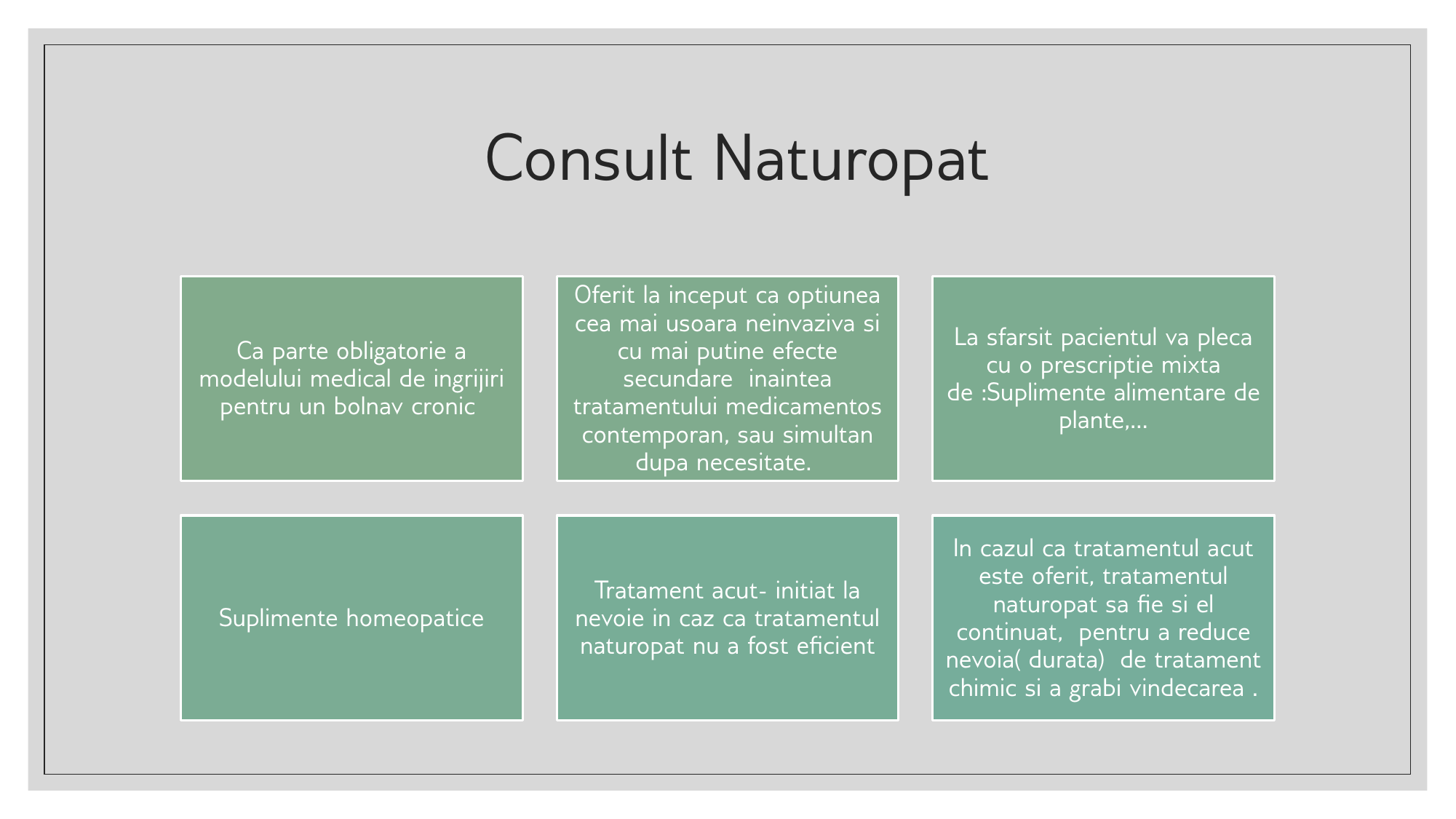

# Consult Naturopat
Ca parte obligatorie a modelului medical de ingrijiri pentru un bolnav cronic
Oferit la inceput ca optiunea cea mai usoara neinvaziva si cu mai putine efecte secundare  inaintea tratamentului medicamentos contemporan, sau simultan dupa necesitate.
La sfarsit pacientul va pleca cu o prescriptie mixta de :Suplimente alimentare de plante,…
Suplimente homeopatice
Tratament acut- initiat la nevoie in caz ca tratamentul naturopat nu a fost eficient
In cazul ca tratamentul acut este oferit, tratamentul naturopat sa fie si el continuat,  pentru a reduce nevoia( durata)  de tratament chimic si a grabi vindecarea .